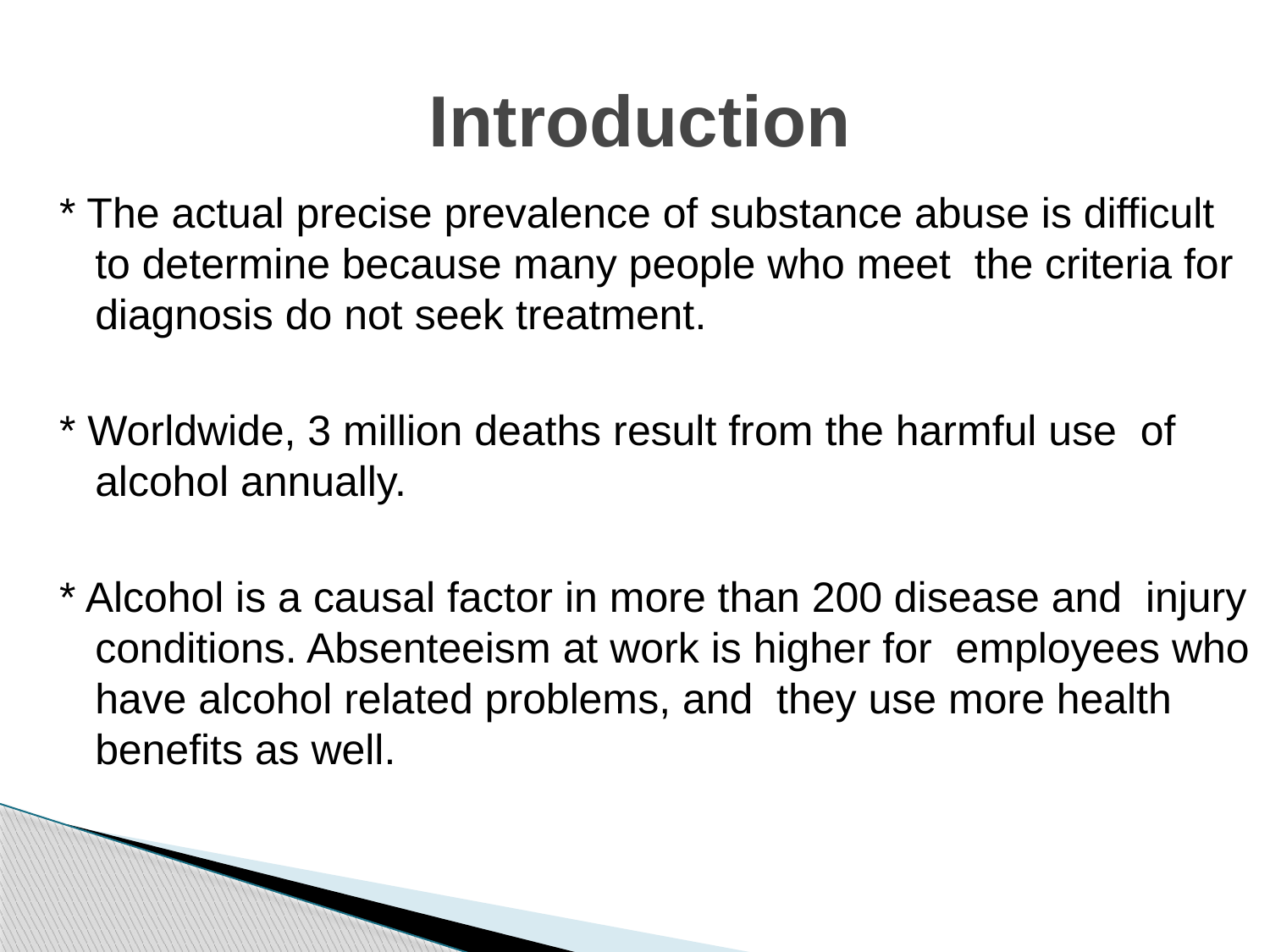

# Introduction
* The actual precise prevalence of substance abuse is difficult to determine because many people who meet  the criteria for diagnosis do not seek treatment.

* Worldwide, 3 million deaths result from the harmful use  of alcohol annually.

* Alcohol is a causal factor in more than 200 disease and  injury conditions. Absenteeism at work is higher for  employees who have alcohol related problems, and  they use more health benefits as well.